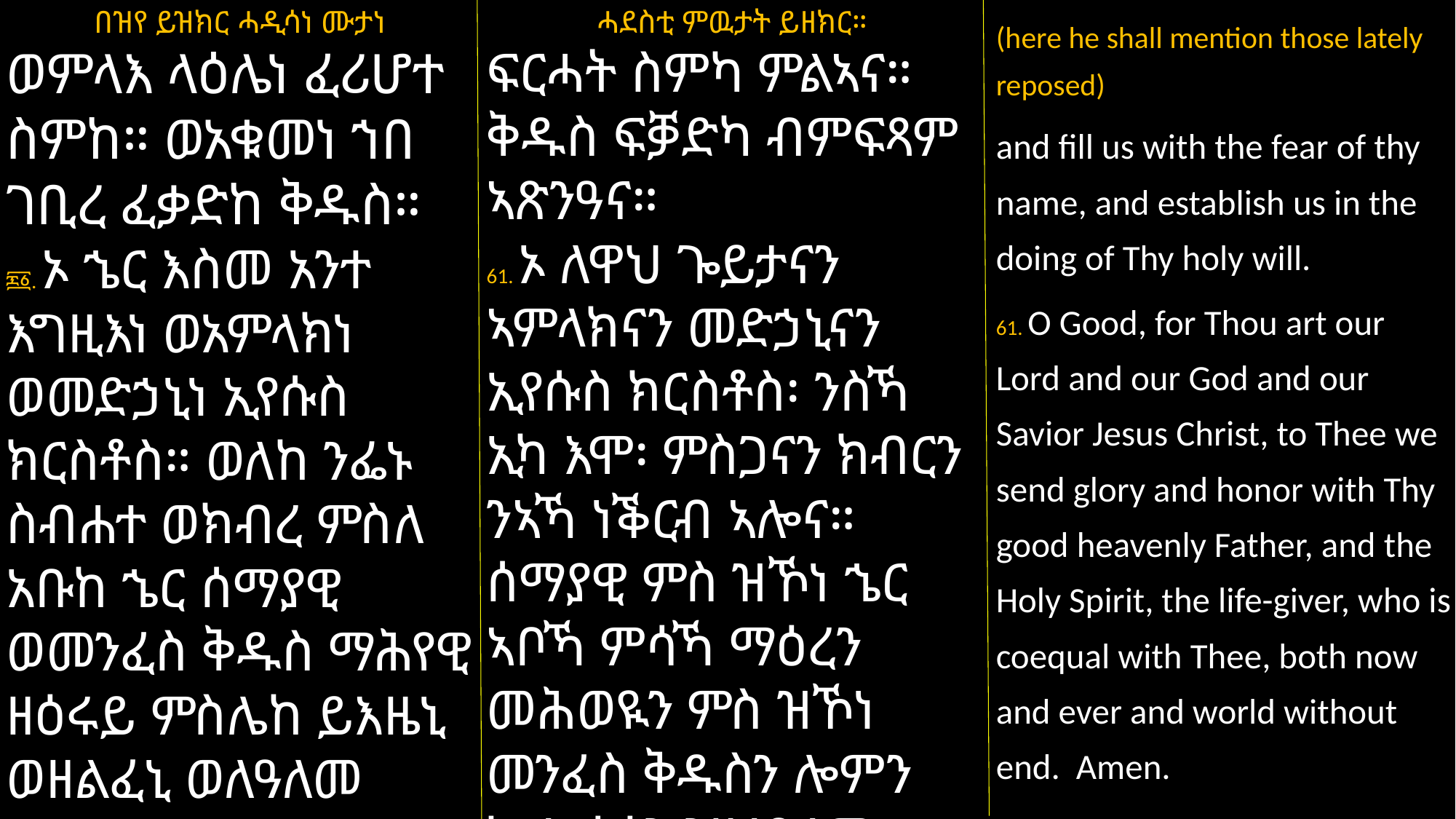

ሓደስቲ ምዉታት ይዘክር።
ፍርሓት ስምካ ምልኣና። ቅዱስ ፍቓድካ ብምፍጻም ኣጽንዓና።
61. ኦ ለዋህ ጐይታናን ኣምላክናን መድኃኒናን ኢየሱስ ክርስቶስ፡ ንስኻ ኢካ እሞ፡ ምስጋናን ክብርን ንኣኻ ነቕርብ ኣሎና። ሰማያዊ ምስ ዝኾነ ኄር ኣቦኻ ምሳኻ ማዕረን መሕወዪን ምስ ዝኾነ መንፈስ ቅዱስን ሎምን ኵሉ ሳዕን ንዘለዓለም ዓለም ኣሜን።
በዝየ ይዝክር ሓዲሳነ ሙታነ
ወምላእ ላዕሌነ ፈሪሆተ ስምከ። ወአቁመነ ኀበ ገቢረ ፈቃድከ ቅዱስ።
፷፩. ኦ ኄር እስመ አንተ እግዚእነ ወአምላክነ ወመድኃኒነ ኢየሱስ ክርስቶስ። ወለከ ንፌኑ ስብሐተ ወክብረ ምስለ አቡከ ኄር ሰማያዊ ወመንፈስ ቅዱስ ማሕየዊ ዘዕሩይ ምስሌከ ይእዜኒ ወዘልፈኒ ወለዓለመ ዓለም አሜን።
(here he shall mention those lately reposed)
and fill us with the fear of thy name, and establish us in the doing of Thy holy will.
61. O Good, for Thou art our Lord and our God and our Savior Jesus Christ, to Thee we send glory and honor with Thy good heavenly Father, and the Holy Spirit, the life-giver, who is coequal with Thee, both now and ever and world without end.  Amen.